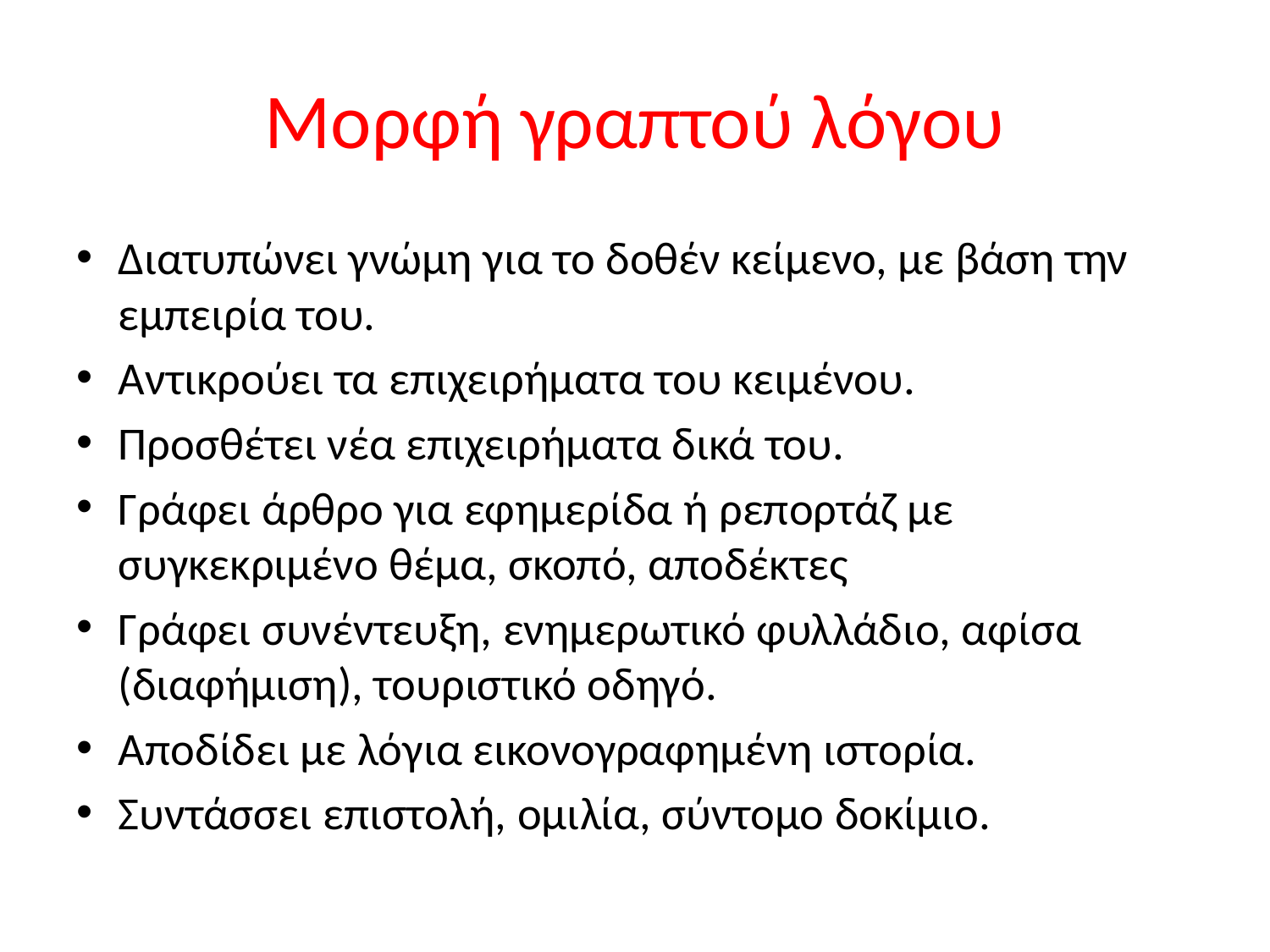

# Μορφή γραπτού λόγου
Διατυπώνει γνώμη για το δοθέν κείμενο, με βάση την εμπειρία του.
Αντικρούει τα επιχειρήματα του κειμένου.
Προσθέτει νέα επιχειρήματα δικά του.
Γράφει άρθρο για εφημερίδα ή ρεπορτάζ με συγκεκριμένο θέμα, σκοπό, αποδέκτες
Γράφει συνέντευξη, ενημερωτικό φυλλάδιο, αφίσα (διαφήμιση), τουριστικό οδηγό.
Αποδίδει με λόγια εικονογραφημένη ιστορία.
Συντάσσει επιστολή, ομιλία, σύντομο δοκίμιο.